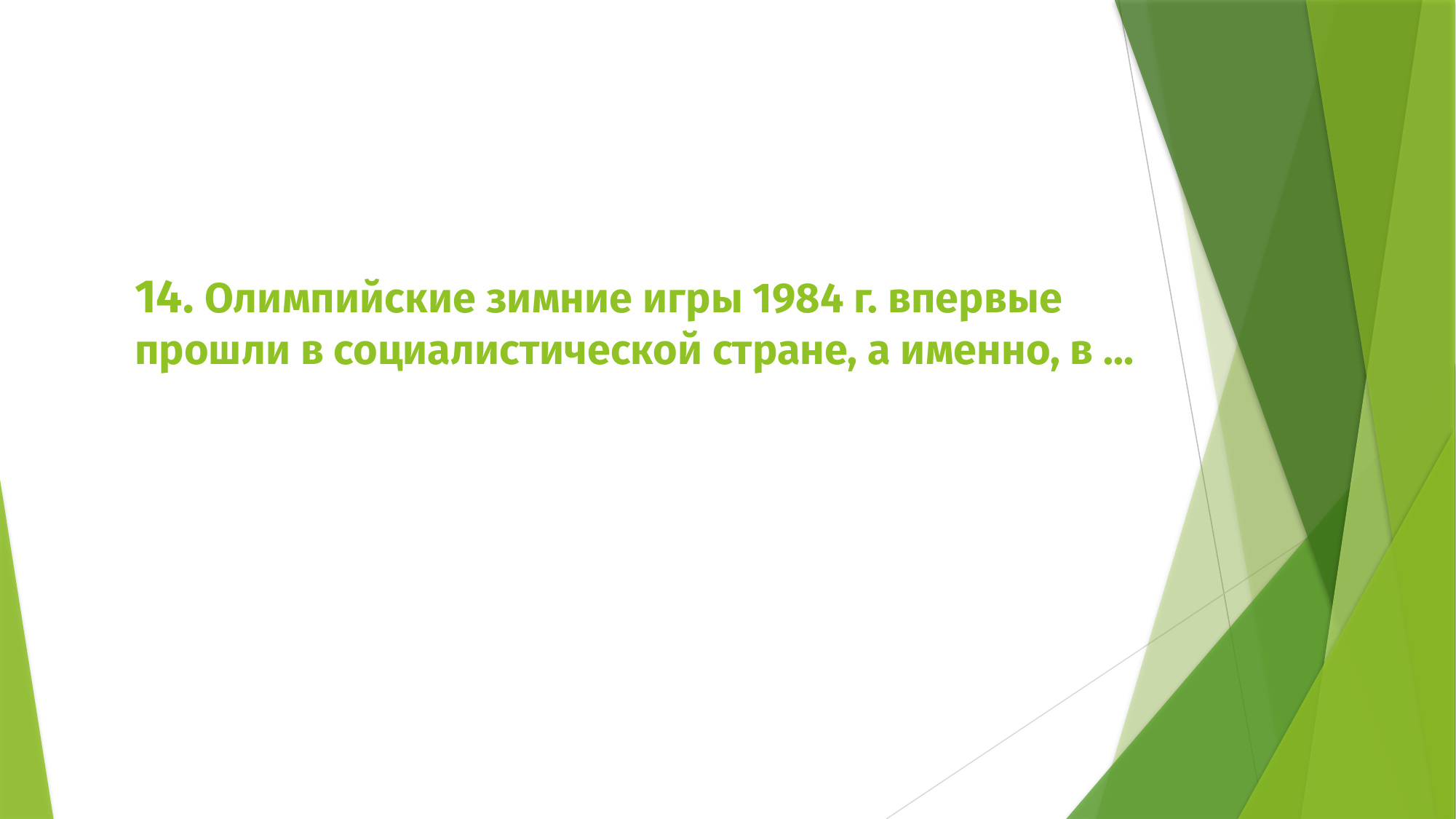

# 14. Олимпийские зимние игры 1984 г. впервые прошли в социалистической стране, а именно, в …